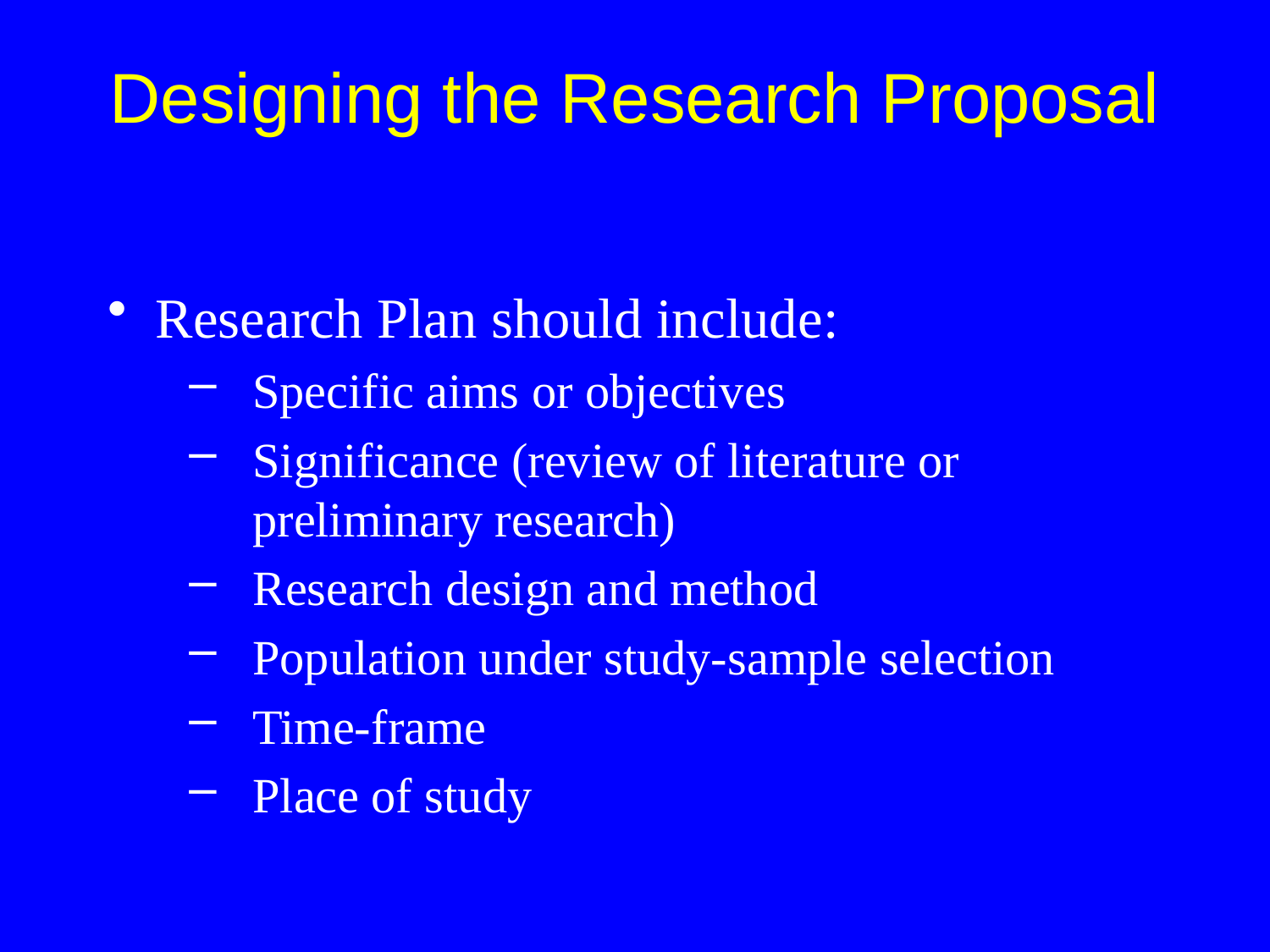

Research Plan should include:
Specific aims or objectives
Significance (review of literature or preliminary research)
Research design and method
Population under study-sample selection
Time-frame
Place of study
Designing the Research Proposal